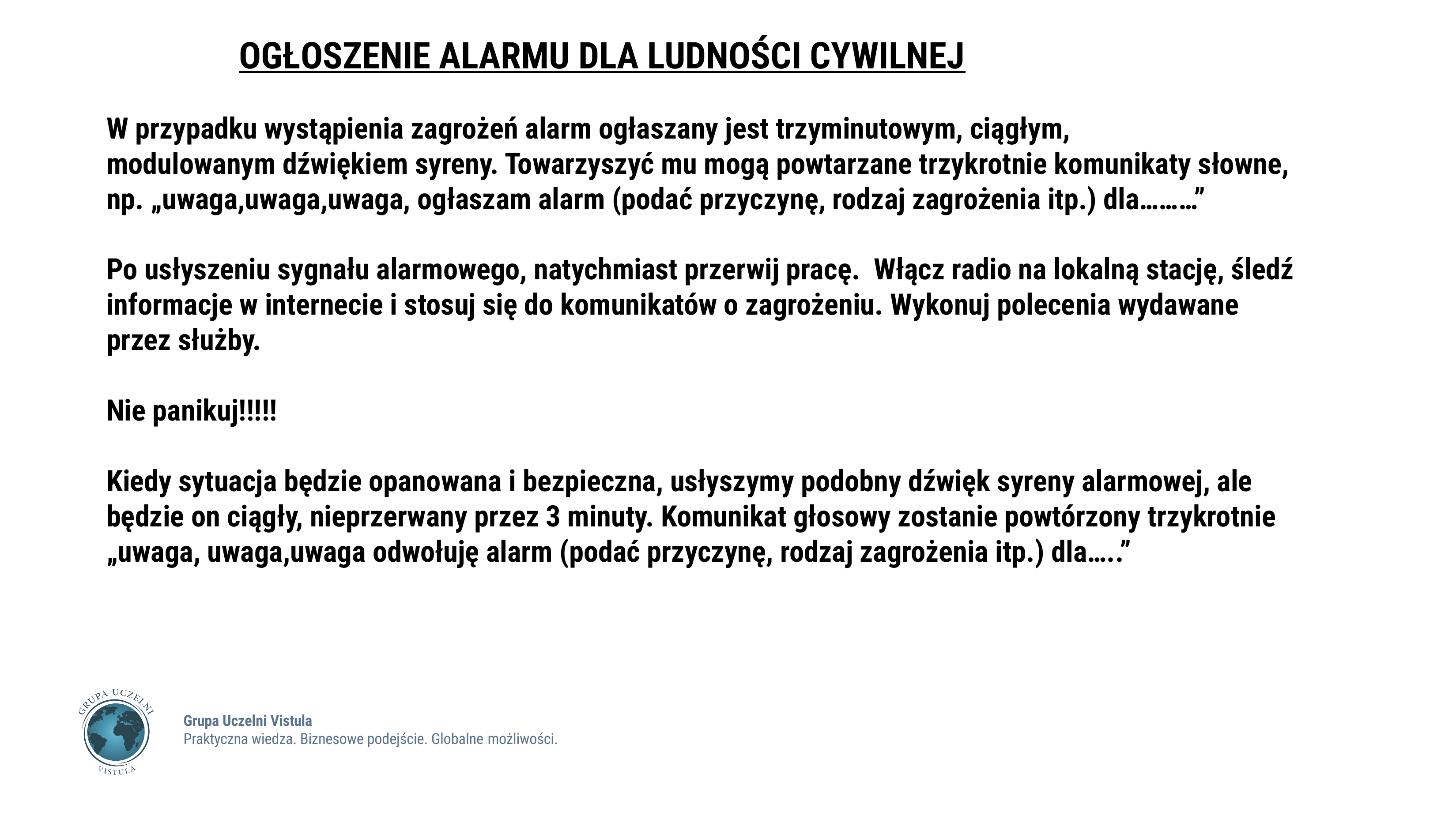

OGŁOSZENIE ALARMU DLA LUDNOŚCI CYWILNEJ
W przypadku wystąpienia zagrożeń alarm ogłaszany jest trzyminutowym, ciągłym,
modulowanym dźwiękiem syreny. Towarzyszyć mu mogą powtarzane trzykrotnie komunikaty słowne, np. „uwaga,uwaga,uwaga, ogłaszam alarm (podać przyczynę, rodzaj zagrożenia itp.) dla………”

Po usłyszeniu sygnału alarmowego, natychmiast przerwij pracę.  Włącz radio na lokalną stację, śledź informacje w internecie i stosuj się do komunikatów o zagrożeniu. Wykonuj polecenia wydawane przez służby.

Nie panikuj!!!!!

Kiedy sytuacja będzie opanowana i bezpieczna, usłyszymy podobny dźwięk syreny alarmowej, ale będzie on ciągły, nieprzerwany przez 3 minuty. Komunikat głosowy zostanie powtórzony trzykrotnie „uwaga, uwaga,uwaga odwołuję alarm (podać przyczynę, rodzaj zagrożenia itp.) dla…..”